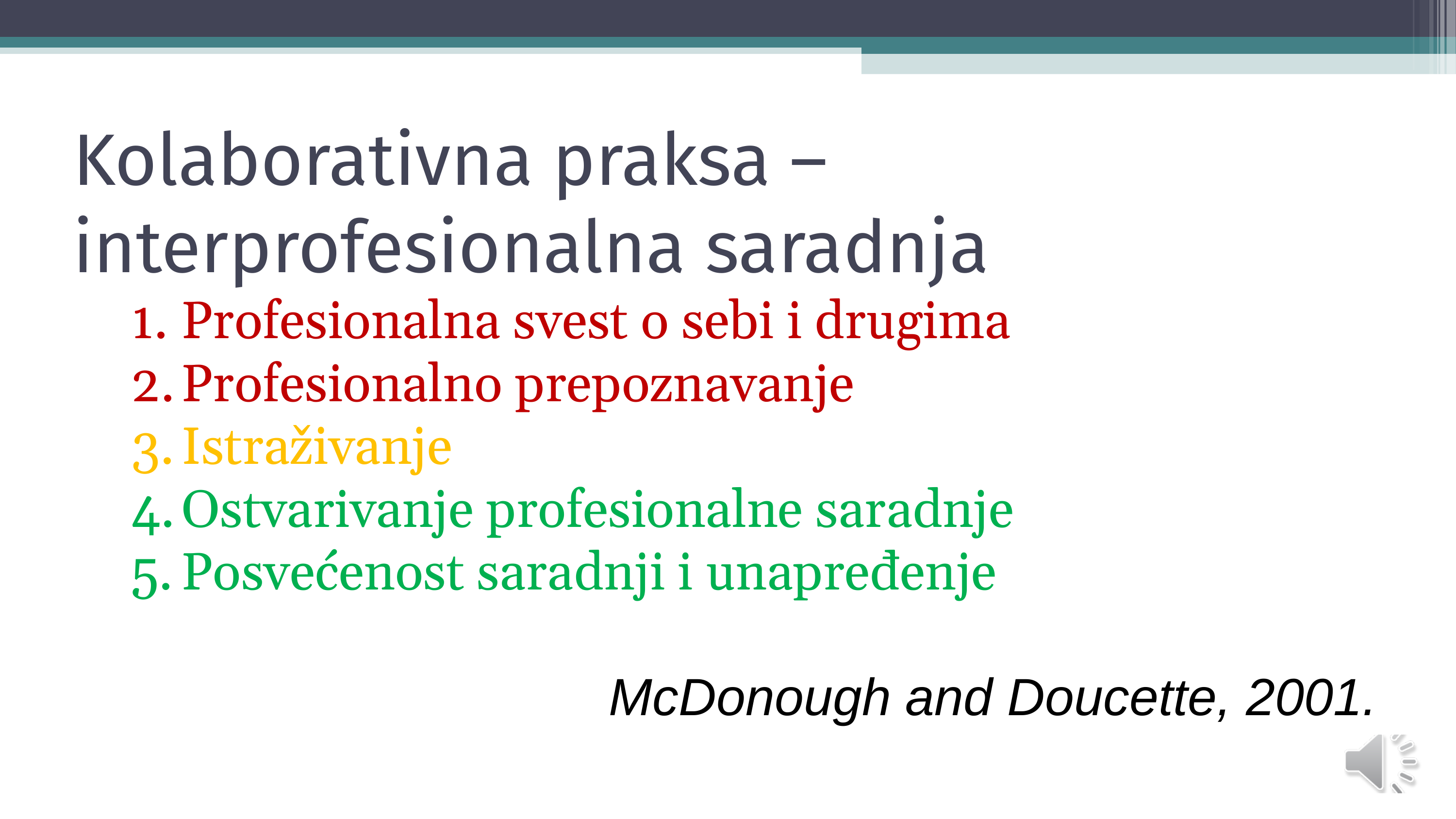

Kolaborativna praksa – interprofesionalna saradnja

Profesionalna svest o sebi i drugima
Profesionalno prepoznavanje
Istraživanje
Ostvarivanje profesionalne saradnje
Posvećenost saradnji i unapređenje

McDonough and Doucette, 2001.